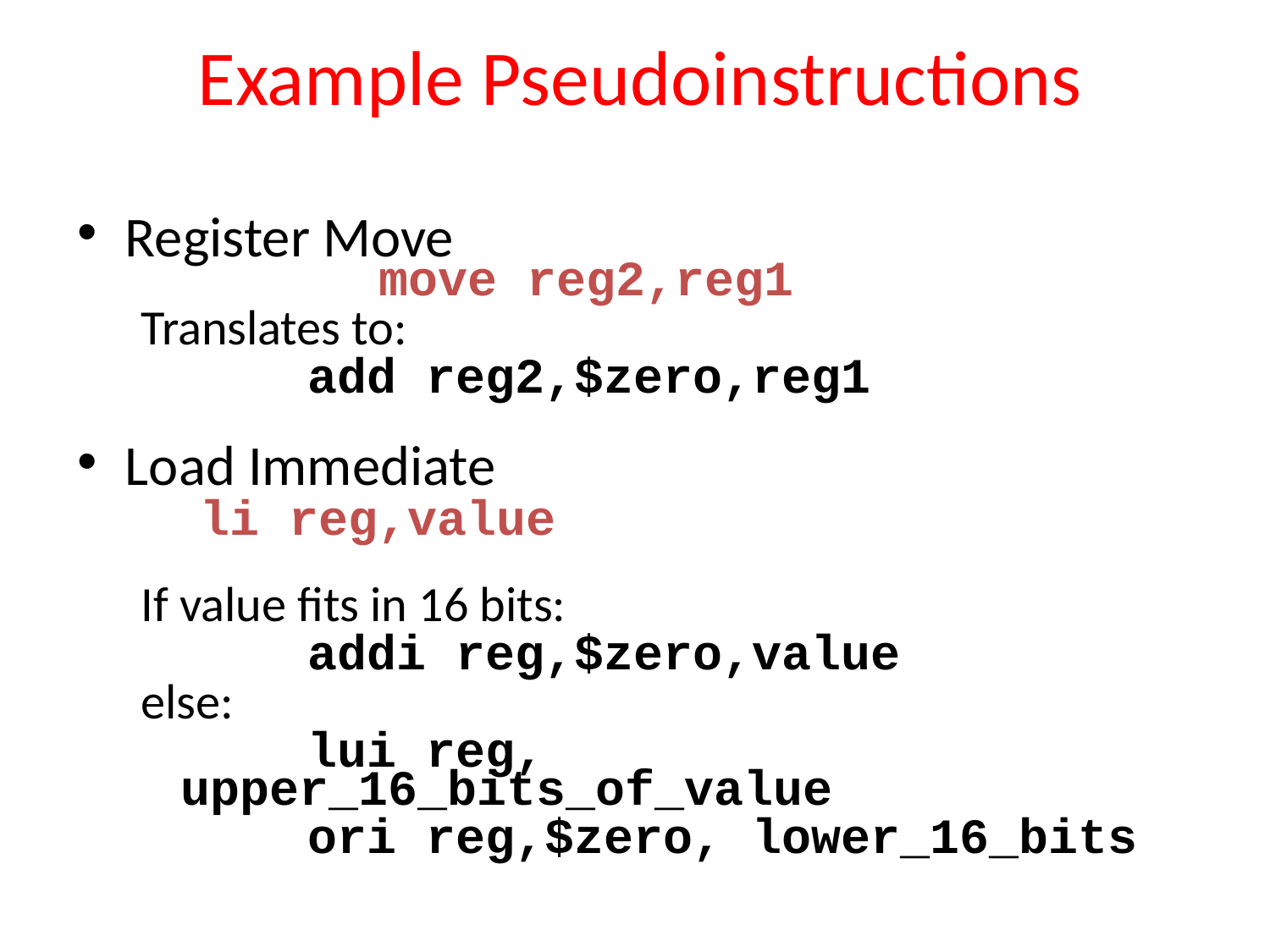

# Example Pseudoinstructions

Register Move
 		move reg2,reg1
Translates to:
		add reg2,$zero,reg1
Load Immediate
  li reg,value
If value fits in 16 bits:
		addi reg,$zero,value
else:
		lui reg, upper_16_bits_of_value
		ori reg,$zero, lower_16_bits